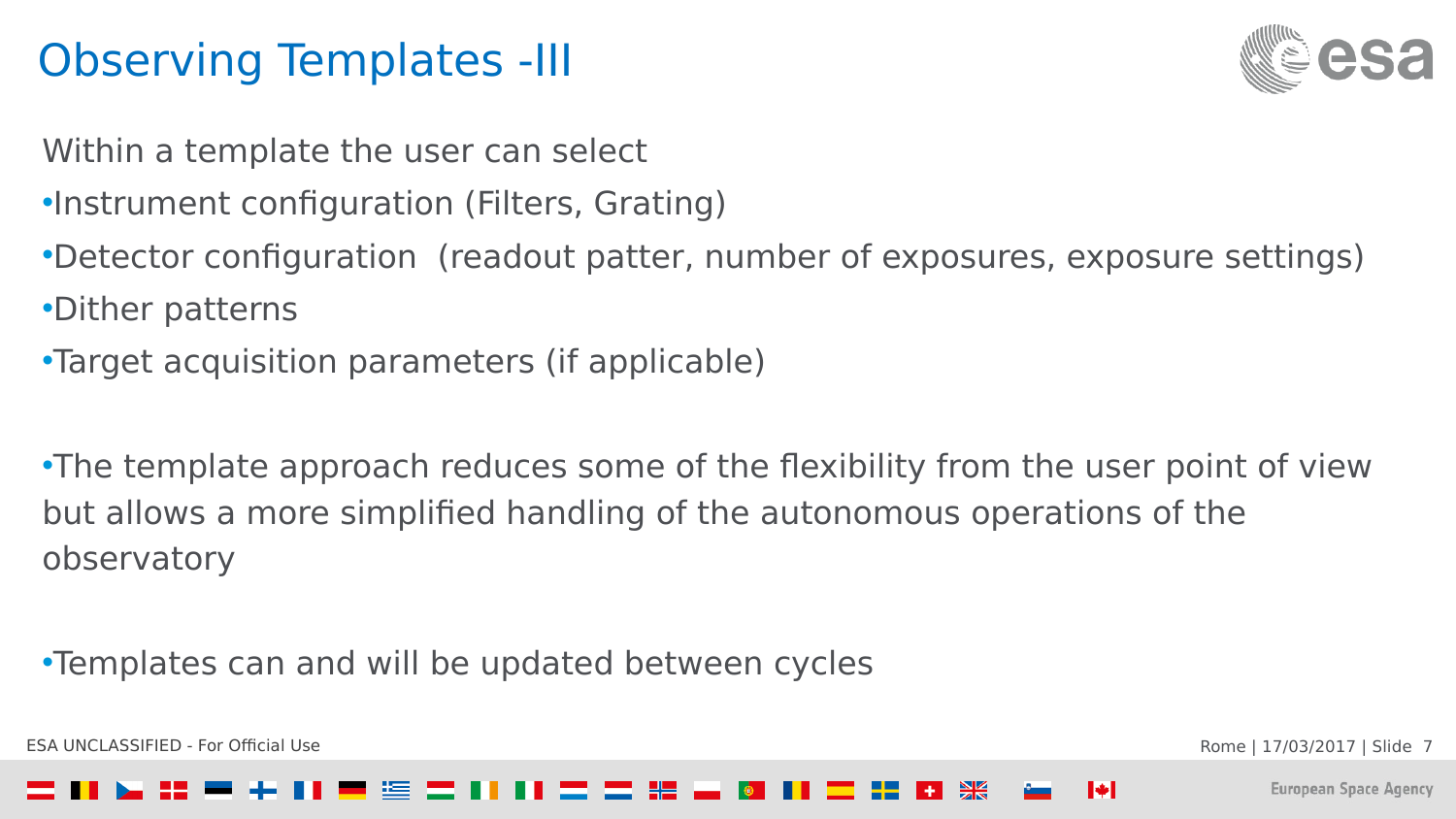

# Observing Templates -III
Within a template the user can select
Instrument configuration (Filters, Grating)
Detector configuration  (readout patter, number of exposures, exposure settings)
Dither patterns
Target acquisition parameters (if applicable)

The template approach reduces some of the flexibility from the user point of view   but allows a more simplified handling of the autonomous operations of the observatory

Templates can and will be updated between cycles